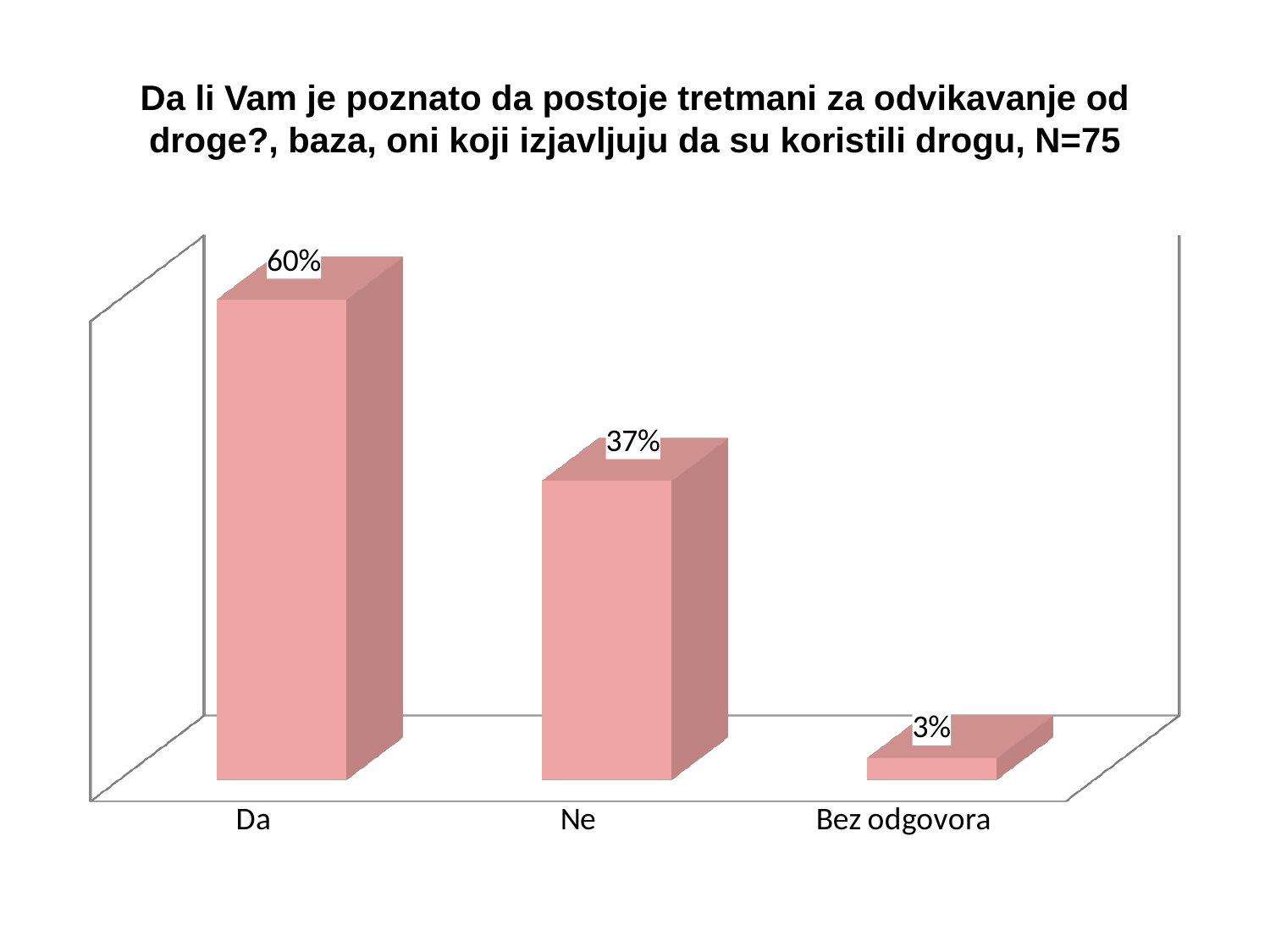

# Da li Vam je poznato da postoje tretmani za odvikavanje od droge?, baza, oni koji izjavljuju da su koristili drogu, N=75

[unsupported chart]